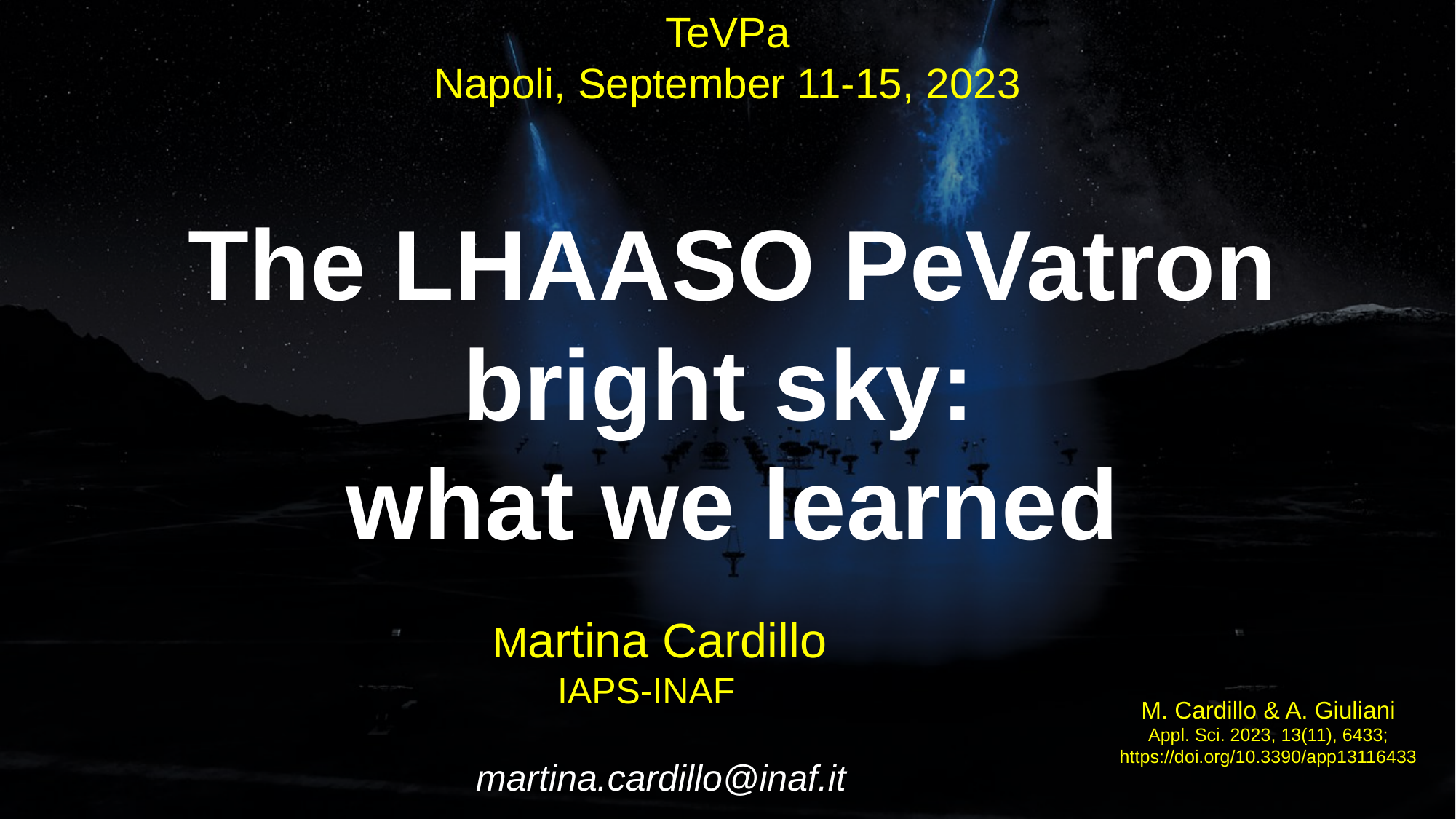

TeVPa
Napoli, September 11-15, 2023
The LHAASO PeVatron bright sky:
what we learned
    Martina Cardillo
           IAPS-INAF

   martina.cardillo@inaf.it
M. Cardillo & A. Giuliani
Appl. Sci. 2023, 13(11), 6433; https://doi.org/10.3390/app13116433